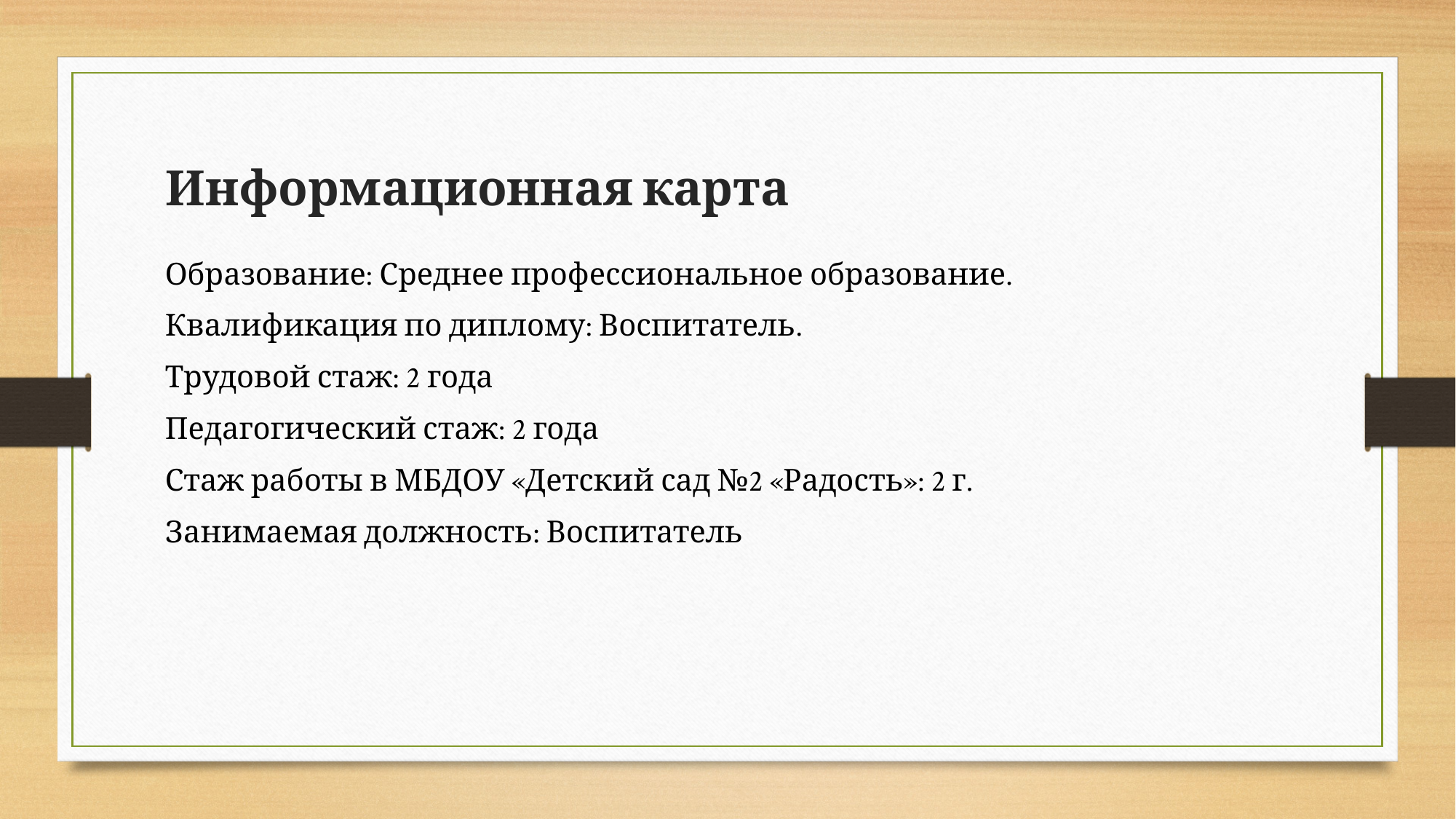

# Информационная карта
Образование: Среднее профессиональное образование.
Квалификация по диплому: Воспитатель.
Трудовой стаж: 2 года
Педагогический стаж: 2 года
Стаж работы в МБДОУ «Детский сад №2 «Радость»: 2 г.
Занимаемая должность: Воспитатель